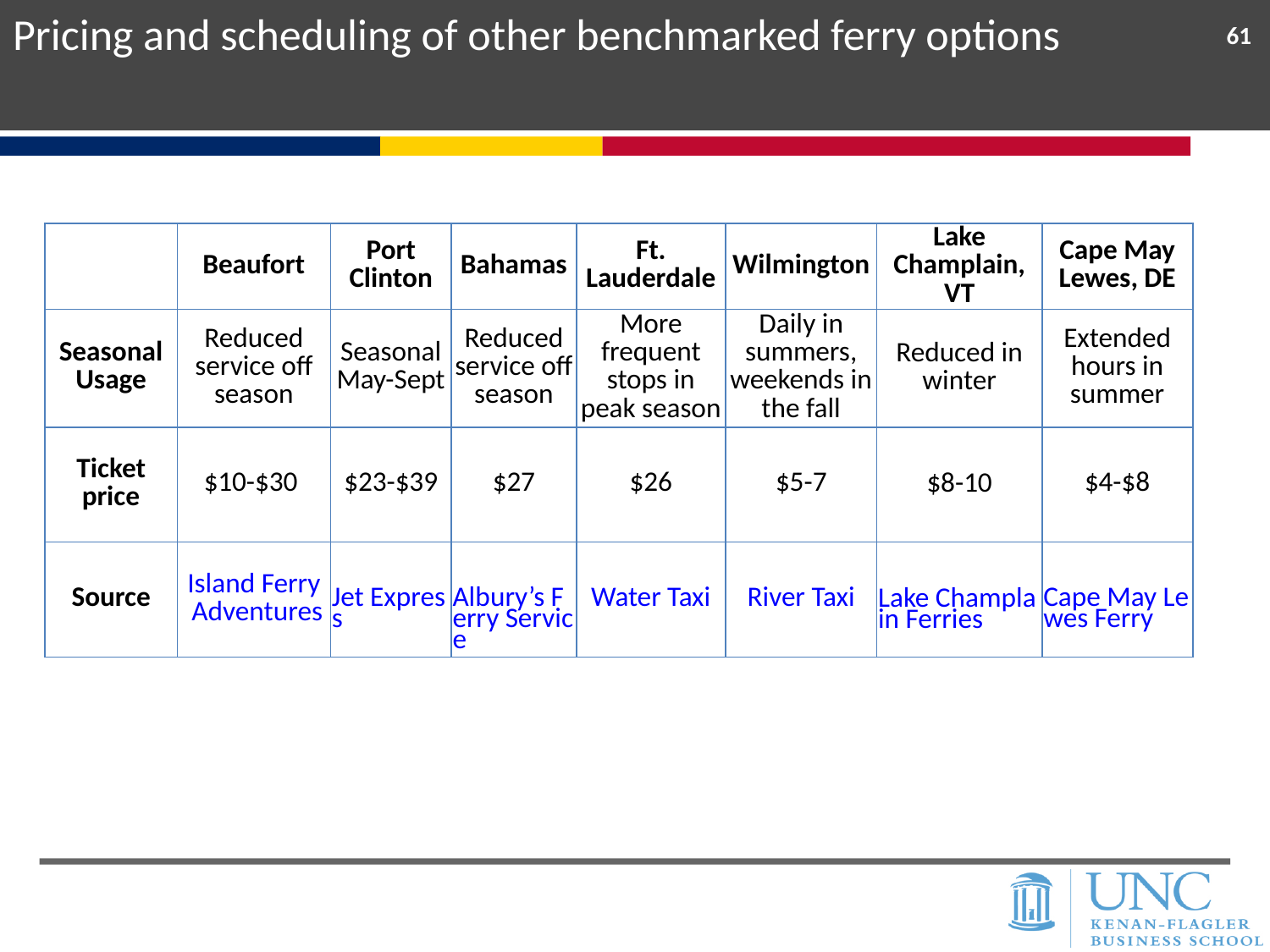

Pricing and scheduling of other benchmarked ferry options
61
|  | Beaufort | Port Clinton | Bahamas | Ft. Lauderdale | Wilmington | Lake Champlain, VT | Cape May Lewes, DE |
| --- | --- | --- | --- | --- | --- | --- | --- |
| Seasonal Usage | Reduced service off season | Seasonal May-Sept | Reduced service off season | More frequent stops in peak season | Daily in summers, weekends in the fall | Reduced in winter | Extended hours in summer |
| Ticket price | $10-$30 | $23-$39 | $27 | $26 | $5-7 | $8-10 | $4-$8 |
| Source | Island Ferry Adventures | Jet Express | Albury’s Ferry Service | Water Taxi | River Taxi | Lake Champlain Ferries | Cape May Lewes Ferry |